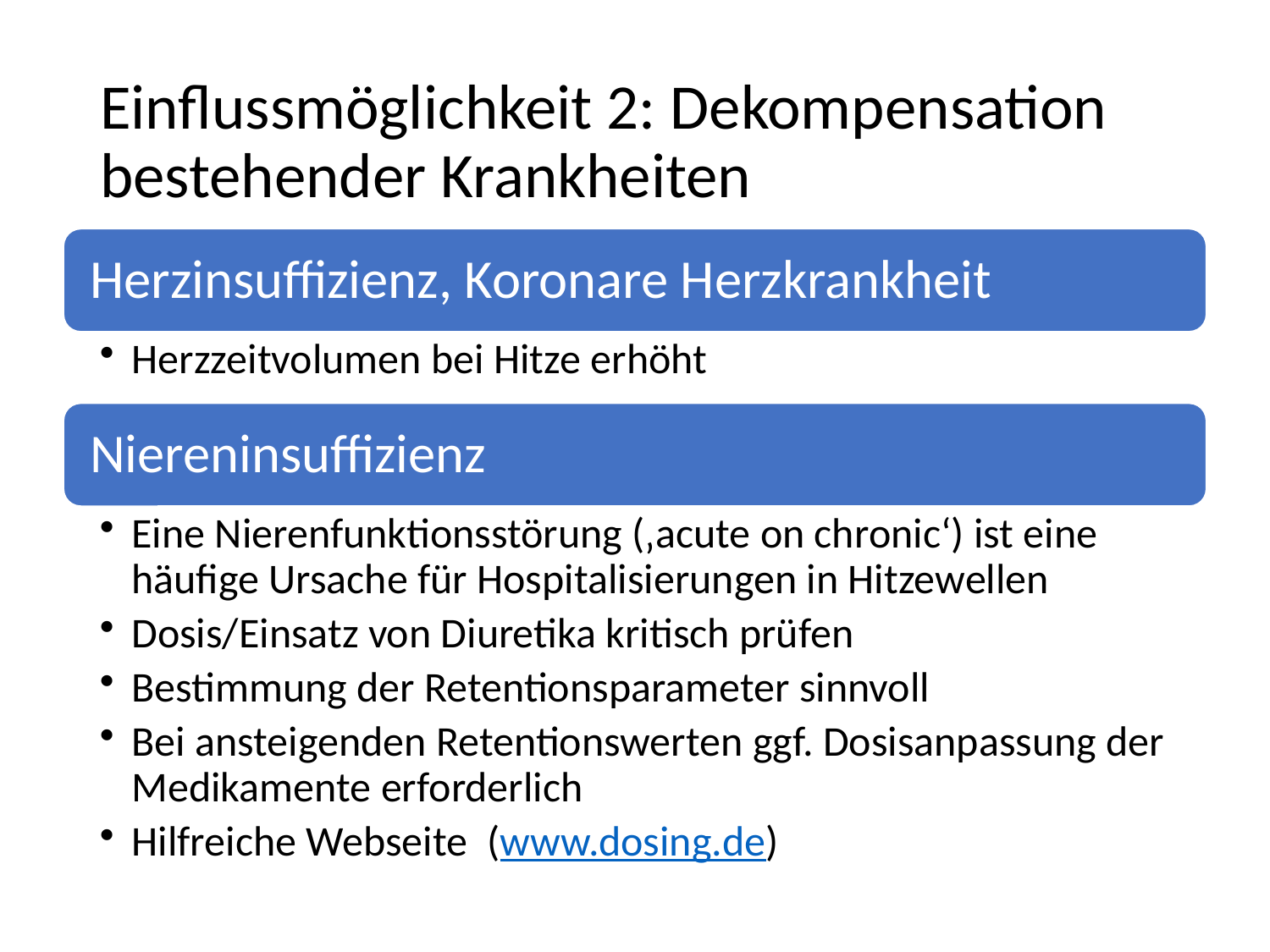

# Einflussmöglichkeit 2: Dekompensation bestehender Krankheiten
Herzinsuffizienz, Koronare Herzkrankheit
Herzzeitvolumen bei Hitze erhöht
Niereninsuffizienz
Eine Nierenfunktionsstörung (‚acute on chronic‘) ist eine häufige Ursache für Hospitalisierungen in Hitzewellen
Dosis/Einsatz von Diuretika kritisch prüfen
Bestimmung der Retentionsparameter sinnvoll
Bei ansteigenden Retentionswerten ggf. Dosisanpassung der Medikamente erforderlich
Hilfreiche Webseite  (www.dosing.de)